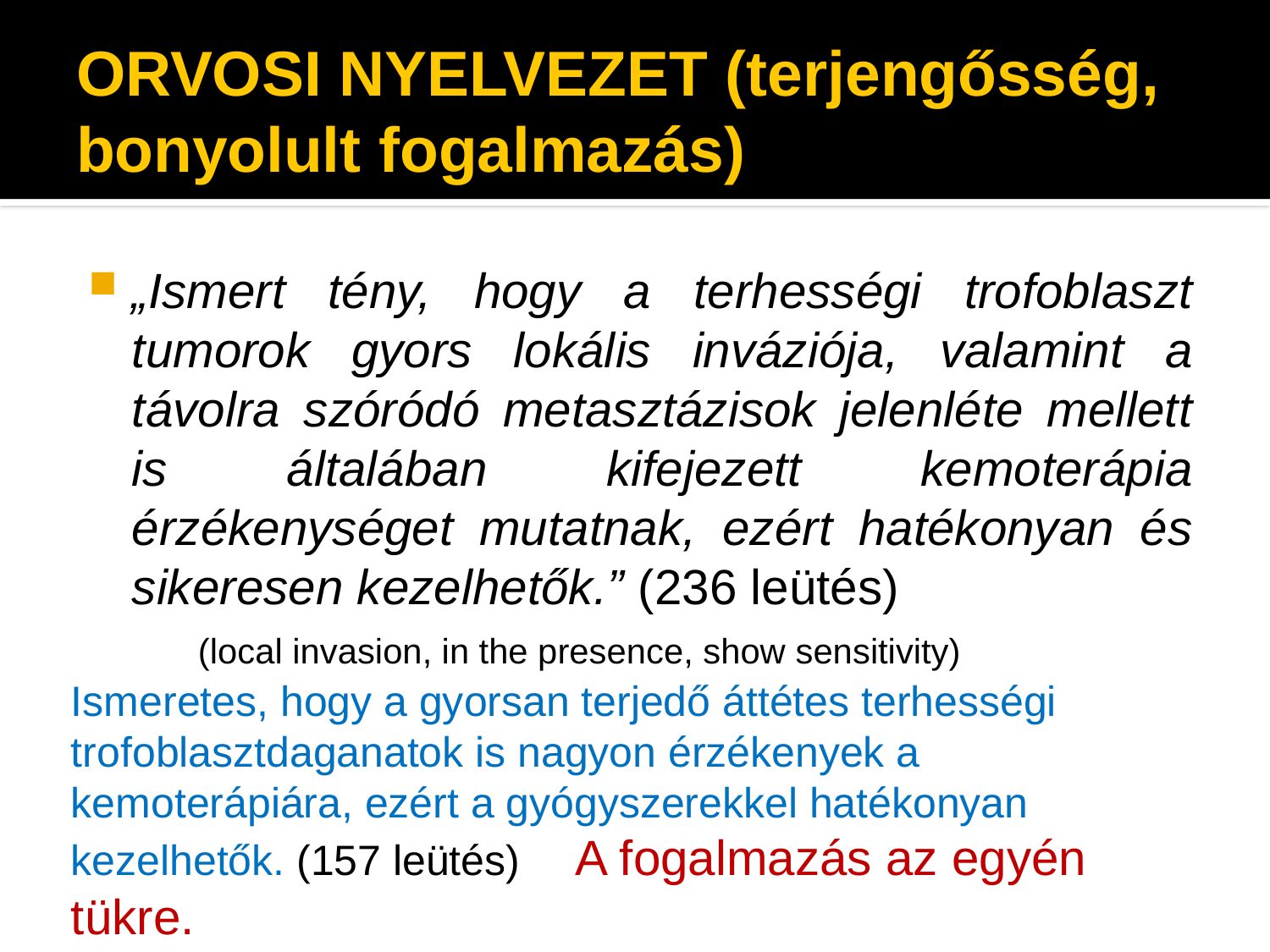

# ORVOSI NYELVEZET (terjengősség, bonyolult fogalmazás)
„Ismert tény, hogy a terhességi trofoblaszt tumorok gyors lokális inváziója, valamint a távolra szóródó metasztázisok jelenléte mellett is általában kifejezett kemoterápia érzékenységet mutatnak, ezért hatékonyan és sikeresen kezelhetők.” (236 leütés)
	(local invasion, in the presence, show sensitivity)
Ismeretes, hogy a gyorsan terjedő áttétes terhességi  trofoblasztdaganatok is nagyon érzékenyek a kemoterápiára, ezért a gyógyszerekkel hatékonyan kezelhetők. (157 leütés)    A fogalmazás az egyén tükre.